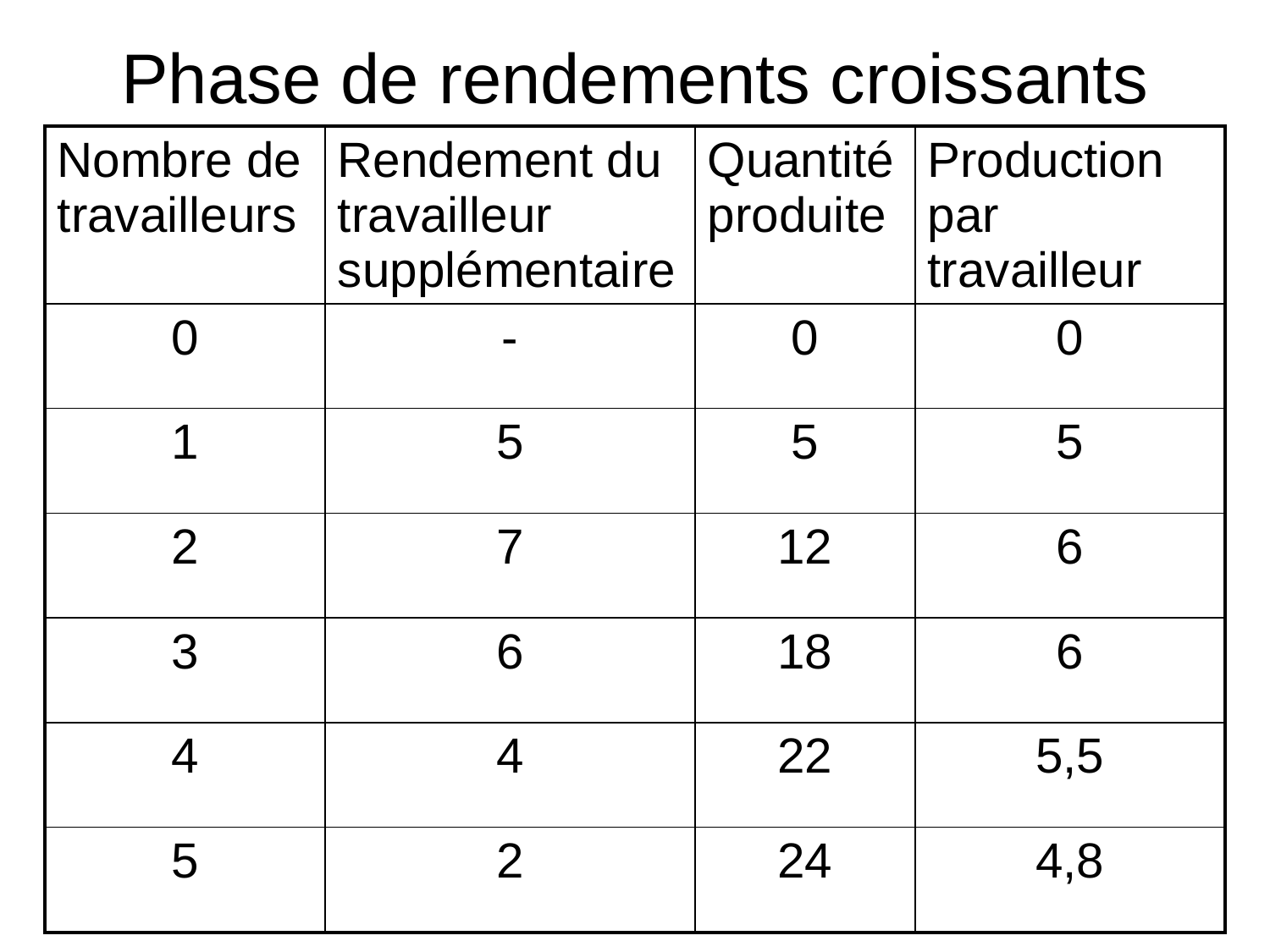

# Phase de rendements croissants
| Nombre de travailleurs | Rendement du travailleur supplémentaire | Quantité produite | Production par travailleur |
| --- | --- | --- | --- |
| 0 | - | 0 | 0 |
| 1 | 5 | 5 | 5 |
| 2 | 7 | 12 | 6 |
| 3 | 6 | 18 | 6 |
| 4 | 4 | 22 | 5,5 |
| 5 | 2 | 24 | 4,8 |